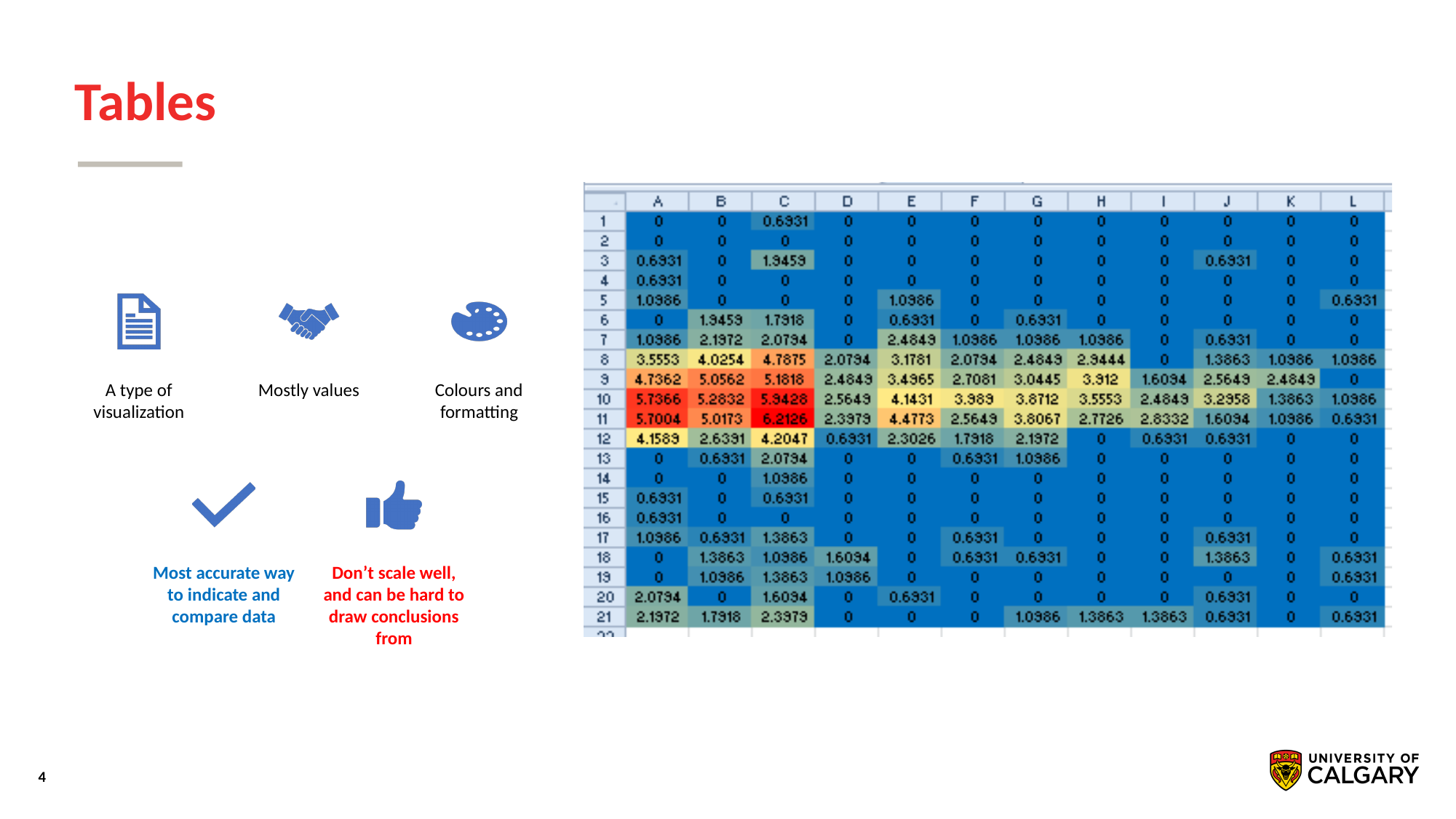

# Tables

A type of visualization
Mostly values
Colours and formatting
Most accurate way to indicate and compare data
Don’t scale well, and can be hard to draw conclusions from